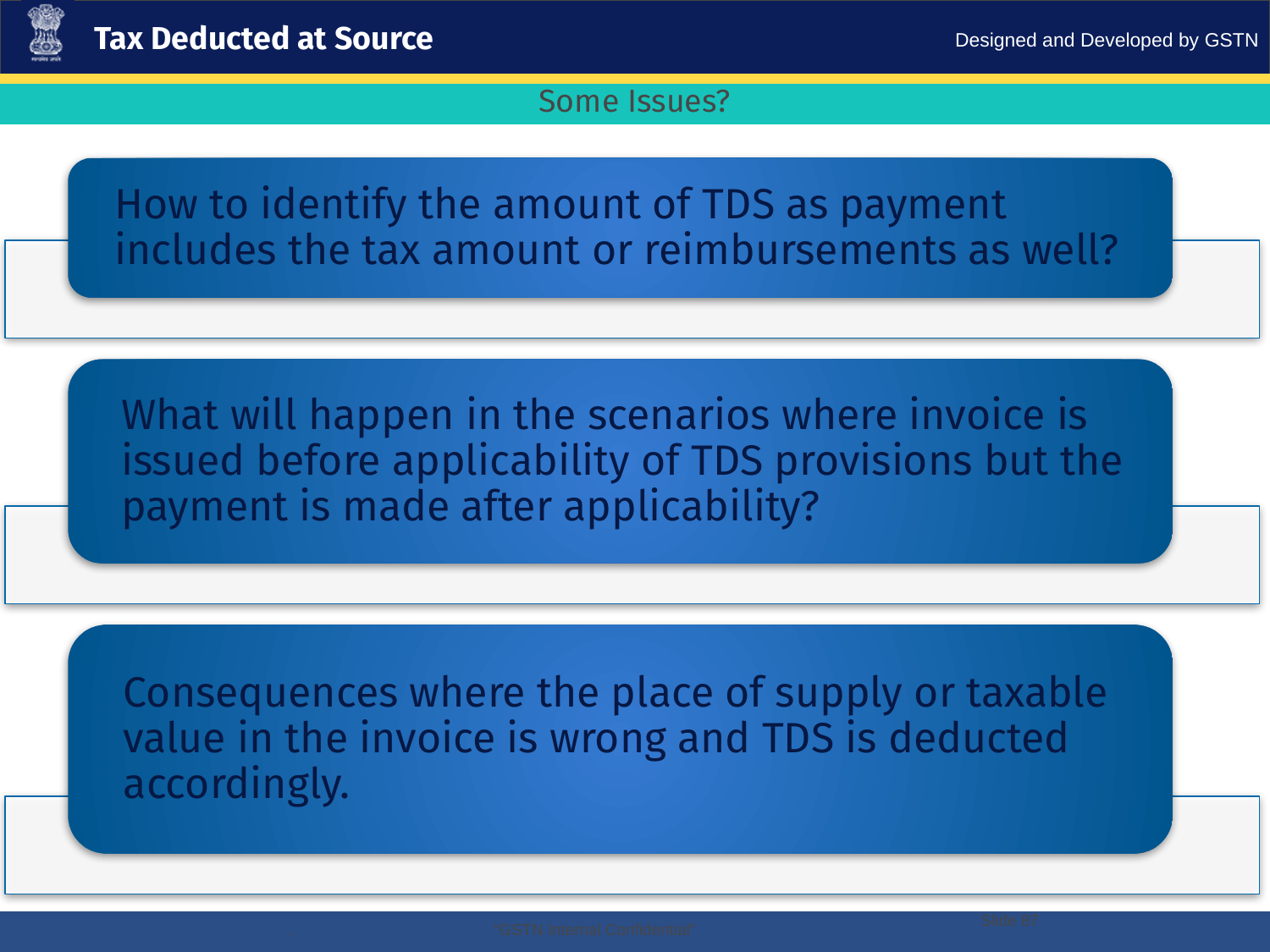

Tax Deducted at Source
Some Issues?
How to identify the amount of TDS as payment includes the tax amount or reimbursements as well?
What will happen in the scenarios where invoice is issued before applicability of TDS provisions but the payment is made after applicability?
Consequences where the place of supply or taxable value in the invoice is wrong and TDS is deducted accordingly.
Slide 87